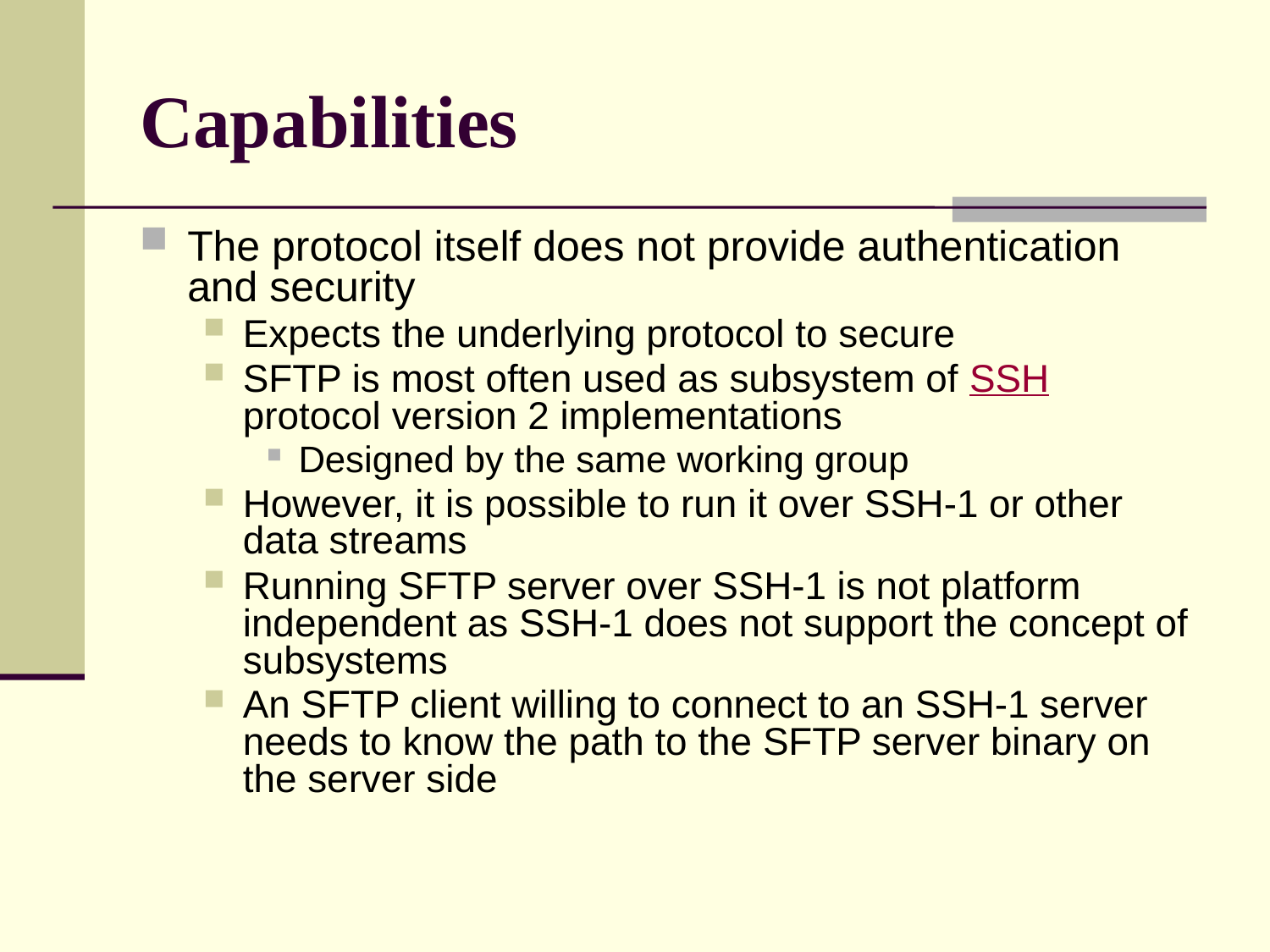

# Capabilities
The protocol itself does not provide authentication and security
Expects the underlying protocol to secure
SFTP is most often used as subsystem of SSH protocol version 2 implementations
Designed by the same working group
However, it is possible to run it over SSH-1 or other data streams
Running SFTP server over SSH-1 is not platform independent as SSH-1 does not support the concept of subsystems
An SFTP client willing to connect to an SSH-1 server needs to know the path to the SFTP server binary on the server side